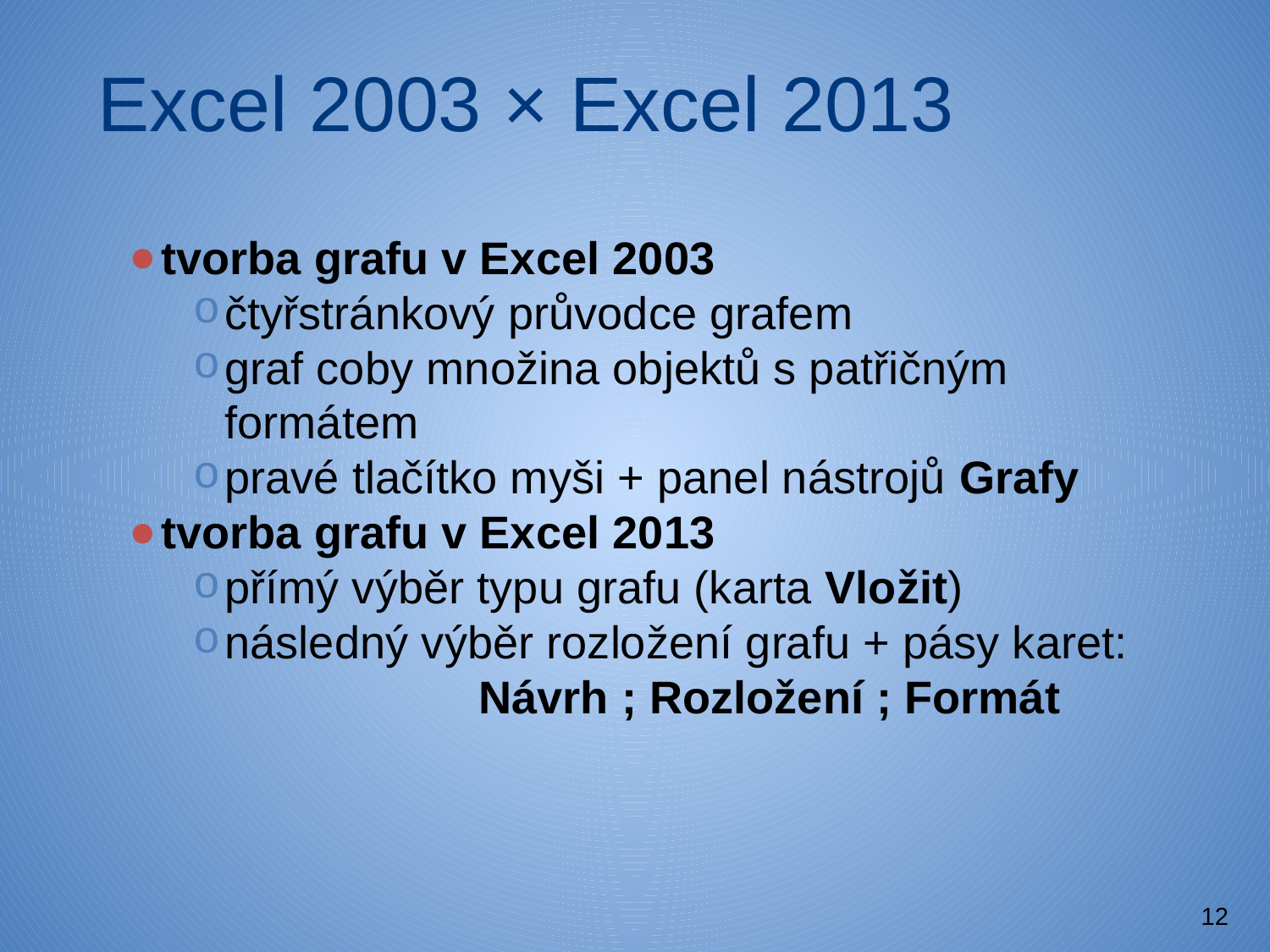

# Excel 2003 × Excel 2013
tvorba grafu v Excel 2003
čtyřstránkový průvodce grafem
graf coby množina objektů s patřičným formátem
pravé tlačítko myši + panel nástrojů Grafy
tvorba grafu v Excel 2013
přímý výběr typu grafu (karta Vložit)
následný výběr rozložení grafu + pásy karet:
			Návrh ; Rozložení ; Formát

12